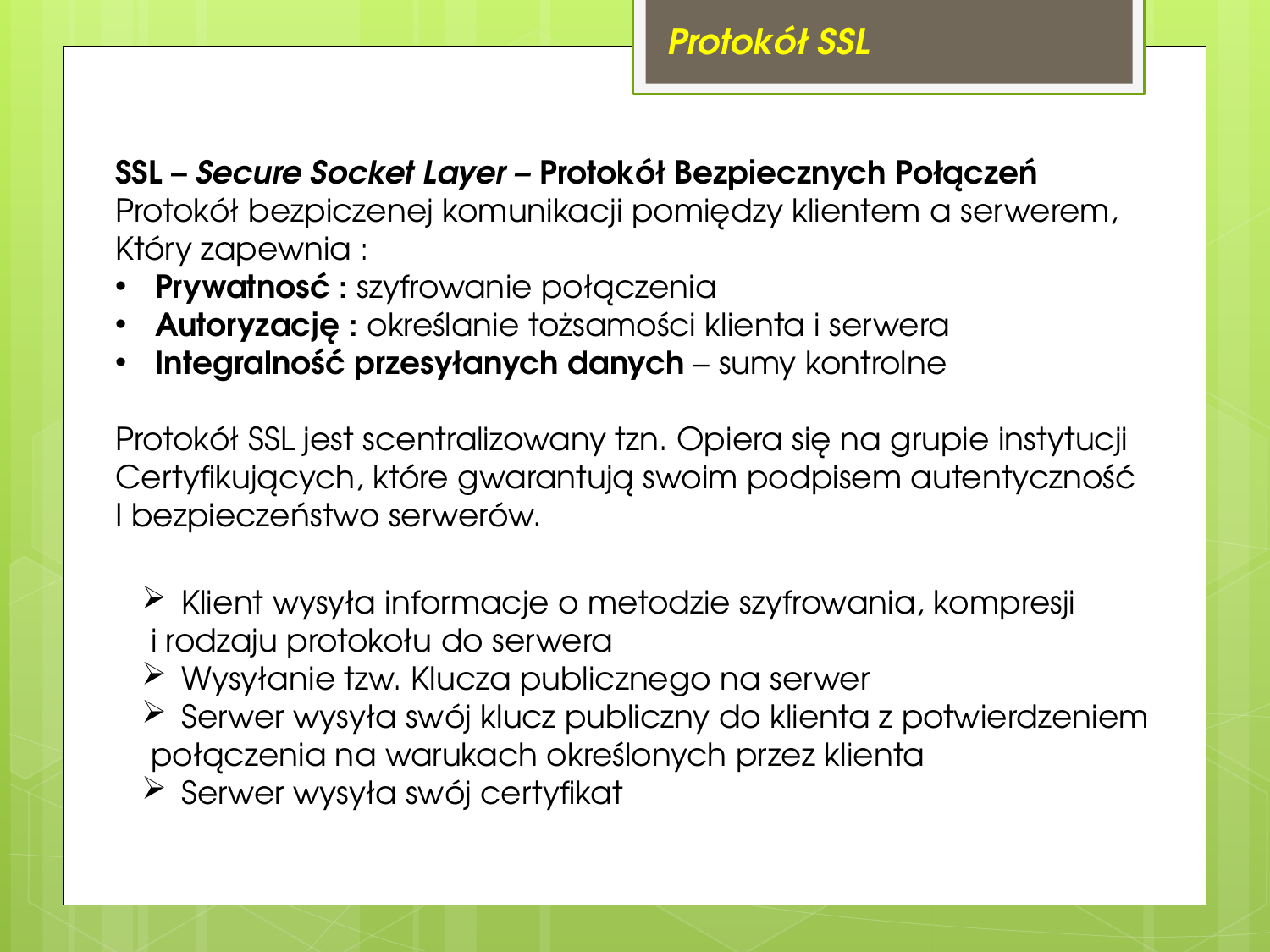

Protokół SSL
SSL – Secure Socket Layer – Protokół Bezpiecznych Połączeń
Protokół bezpiczenej komunikacji pomiędzy klientem a serwerem,
Który zapewnia :
Prywatnosć : szyfrowanie połączenia
Autoryzację : określanie tożsamości klienta i serwera
Integralność przesyłanych danych – sumy kontrolne

Protokół SSL jest scentralizowany tzn. Opiera się na grupie instytucji
Certyfikujących, które gwarantują swoim podpisem autentyczność
I bezpieczeństwo serwerów.
Klient wysyła informacje o metodzie szyfrowania, kompresji
 i rodzaju protokołu do serwera
Wysyłanie tzw. Klucza publicznego na serwer
Serwer wysyła swój klucz publiczny do klienta z potwierdzeniem
 połączenia na warukach określonych przez klienta
Serwer wysyła swój certyfikat